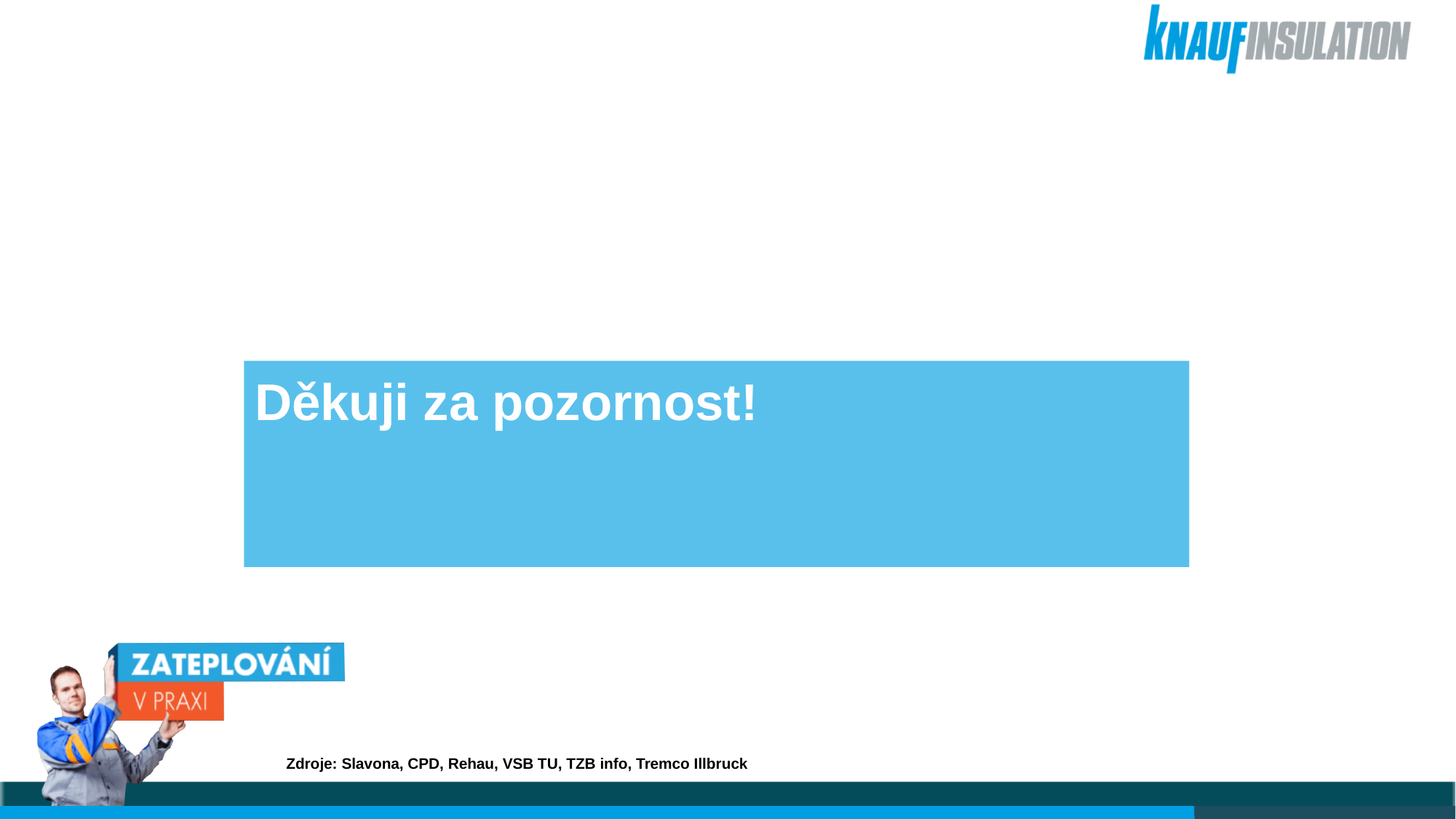

# Děkuji za pozornost!
Zdroje: Slavona, CPD, Rehau, VSB TU, TZB info, Tremco Illbruck